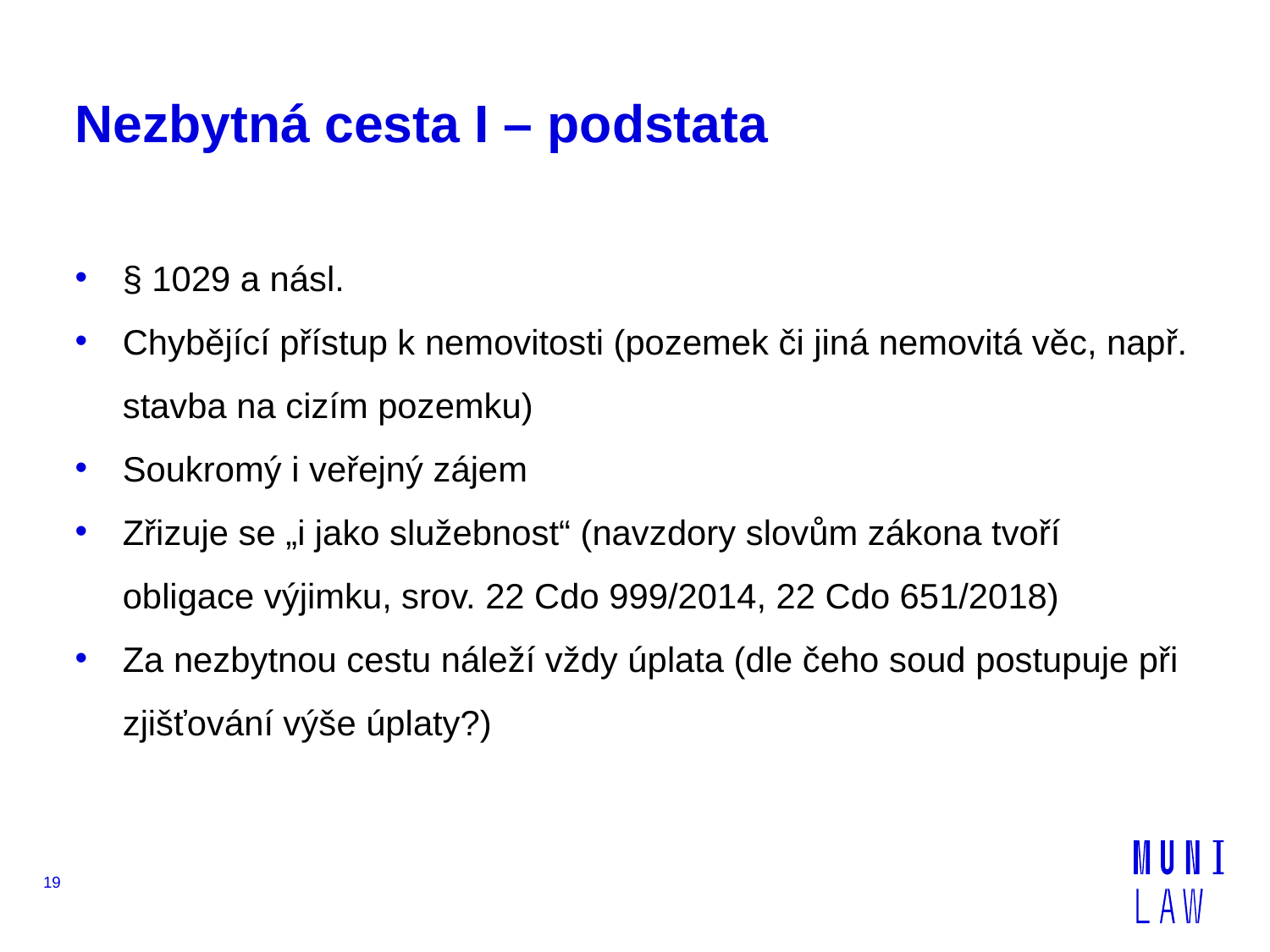

# Nezbytná cesta I – podstata
§ 1029 a násl.
Chybějící přístup k nemovitosti (pozemek či jiná nemovitá věc, např. stavba na cizím pozemku)
Soukromý i veřejný zájem
Zřizuje se „i jako služebnost“ (navzdory slovům zákona tvoří obligace výjimku, srov. 22 Cdo 999/2014, 22 Cdo 651/2018)
Za nezbytnou cestu náleží vždy úplata (dle čeho soud postupuje při zjišťování výše úplaty?)

19